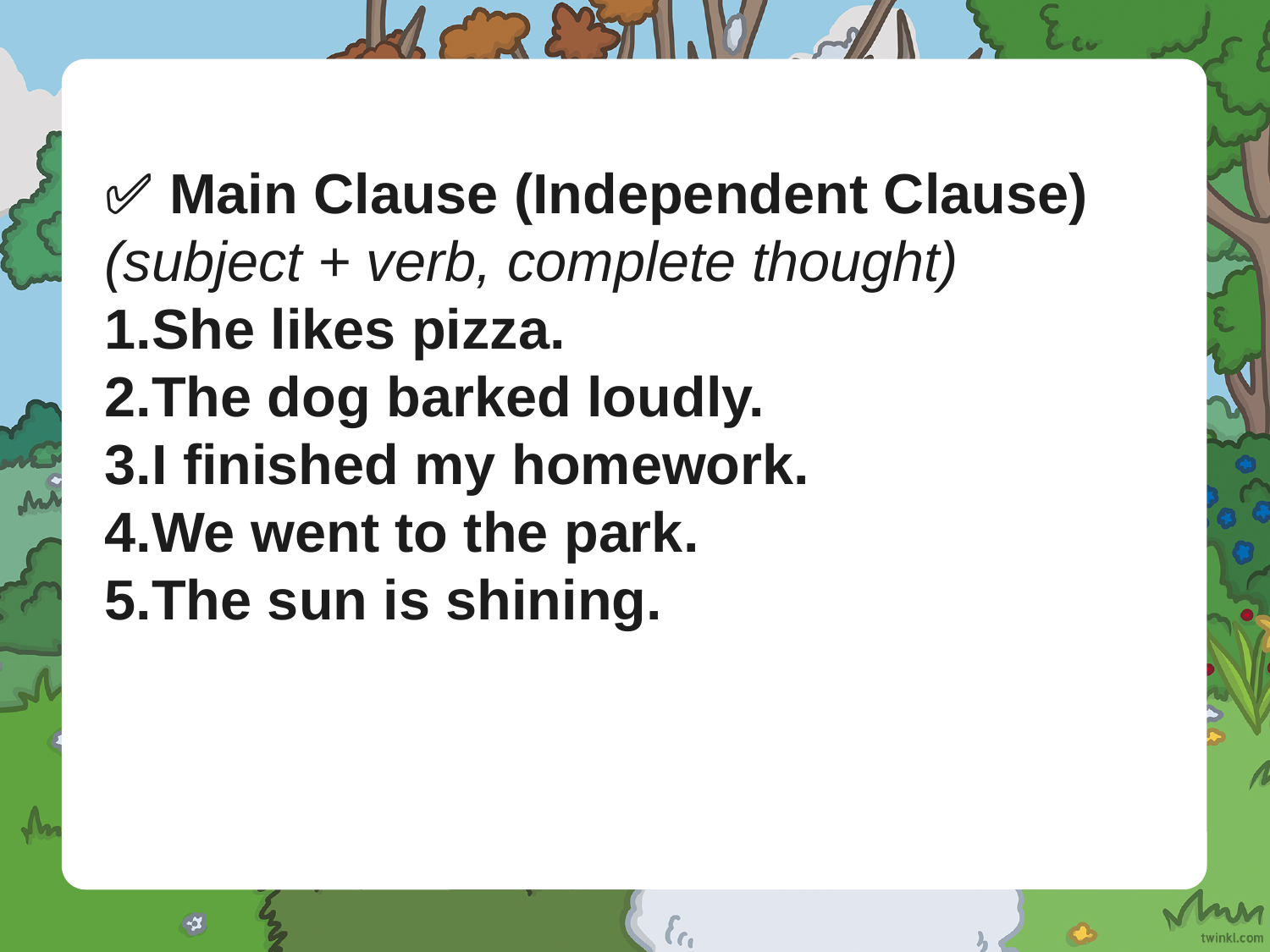

✅ Main Clause (Independent Clause)
(subject + verb, complete thought)
She likes pizza.
The dog barked loudly.
I finished my homework.
We went to the park.
The sun is shining.